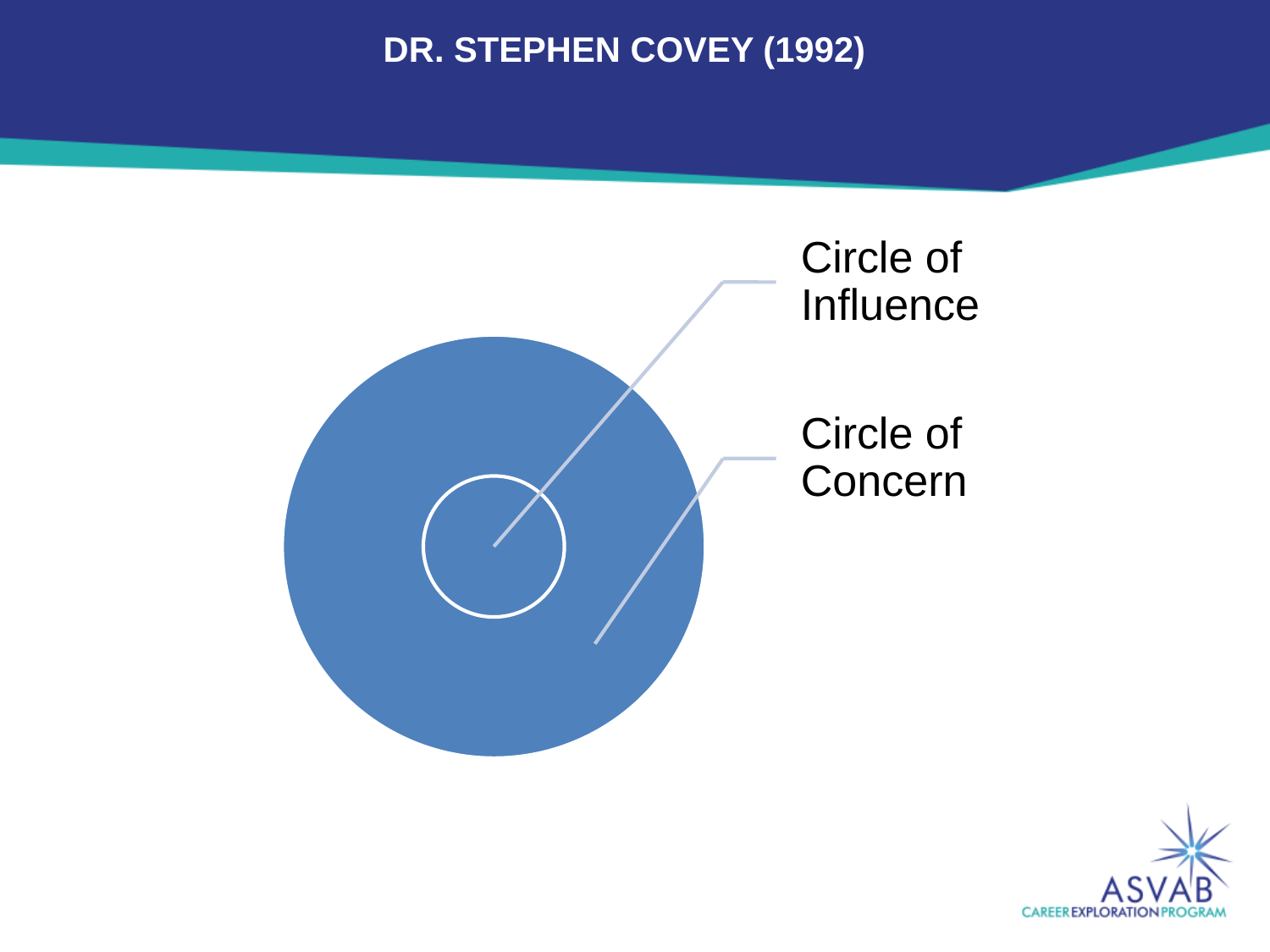

DR. STEPHEN COVEY (1992)
Circle of Influence
Circle of Concern